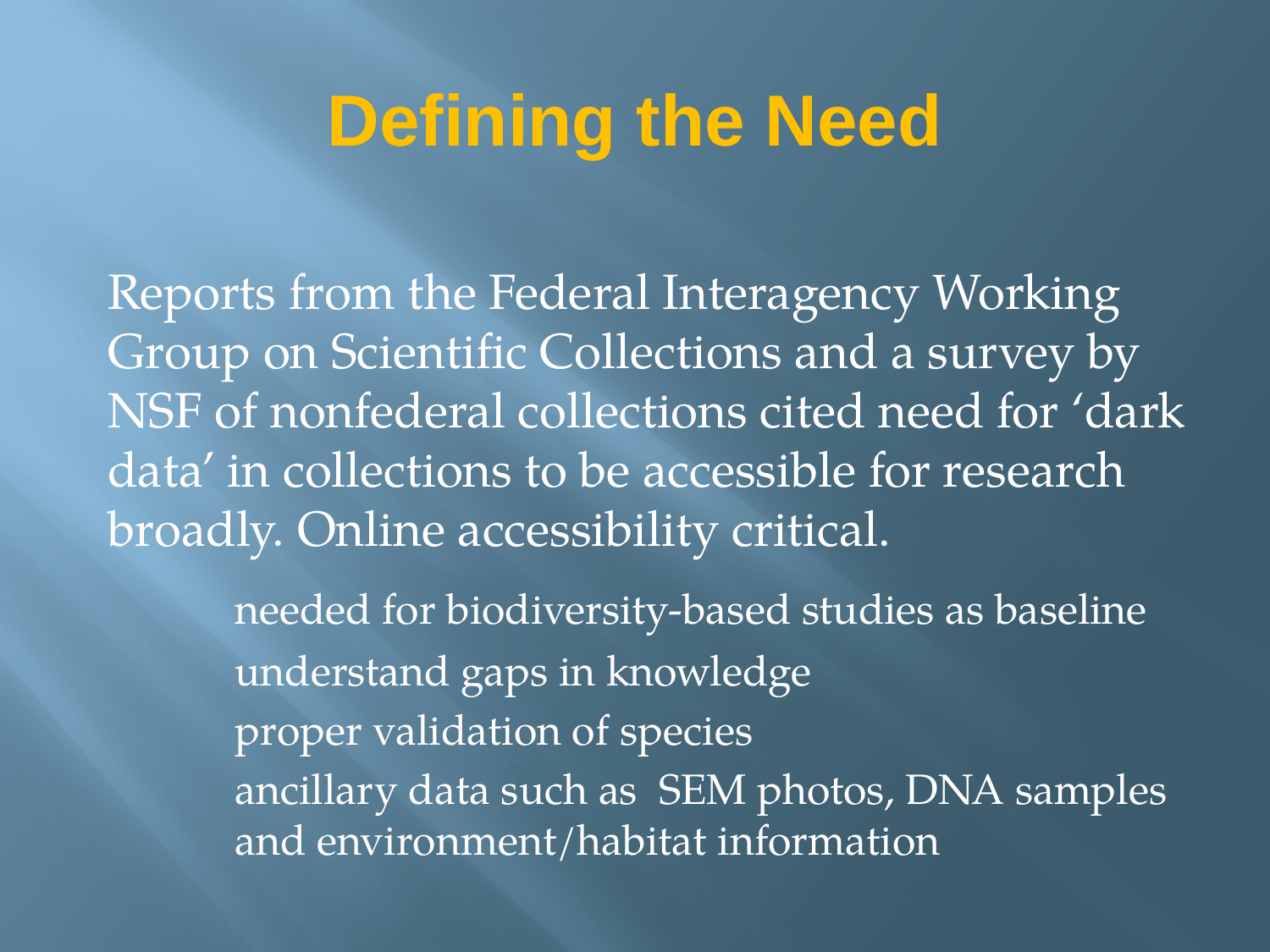

# Defining the Need
Reports from the Federal Interagency Working Group on Scientific Collections and a survey by NSF of nonfederal collections cited need for ‘dark data’ in collections to be accessible for research broadly. Online accessibility critical.
	needed for biodiversity-based studies as baseline
	understand gaps in knowledge
	proper validation of species
	ancillary data such as  SEM photos, DNA samples 	and environment/habitat information